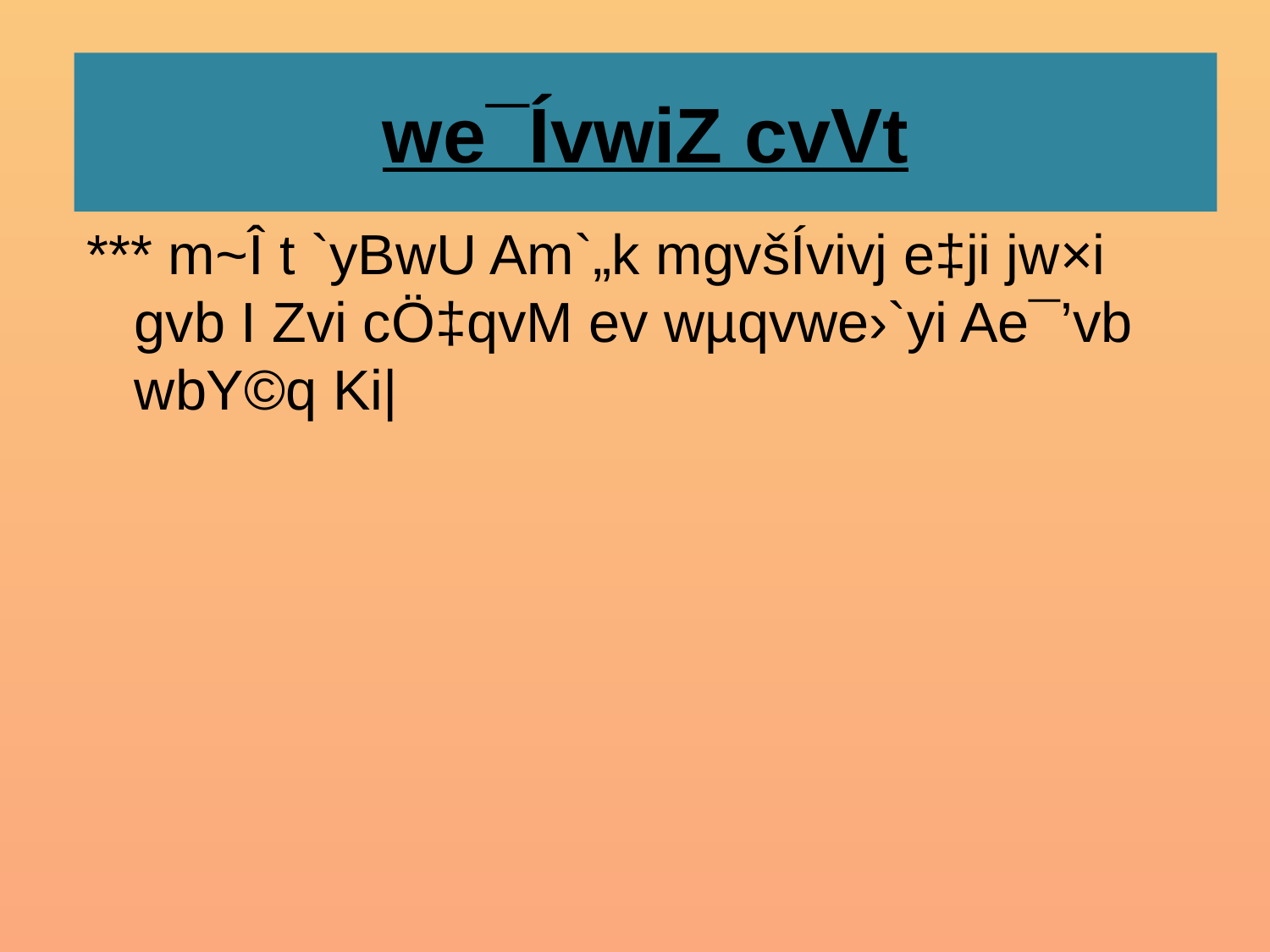

# we¯ÍvwiZ cvVt
*** m~Î t `yBwU Am`„k mgvšÍvivj e‡ji jw×i gvb I Zvi cÖ‡qvM ev wµqvwe›`yi Ae¯’vb wbY©q Ki|